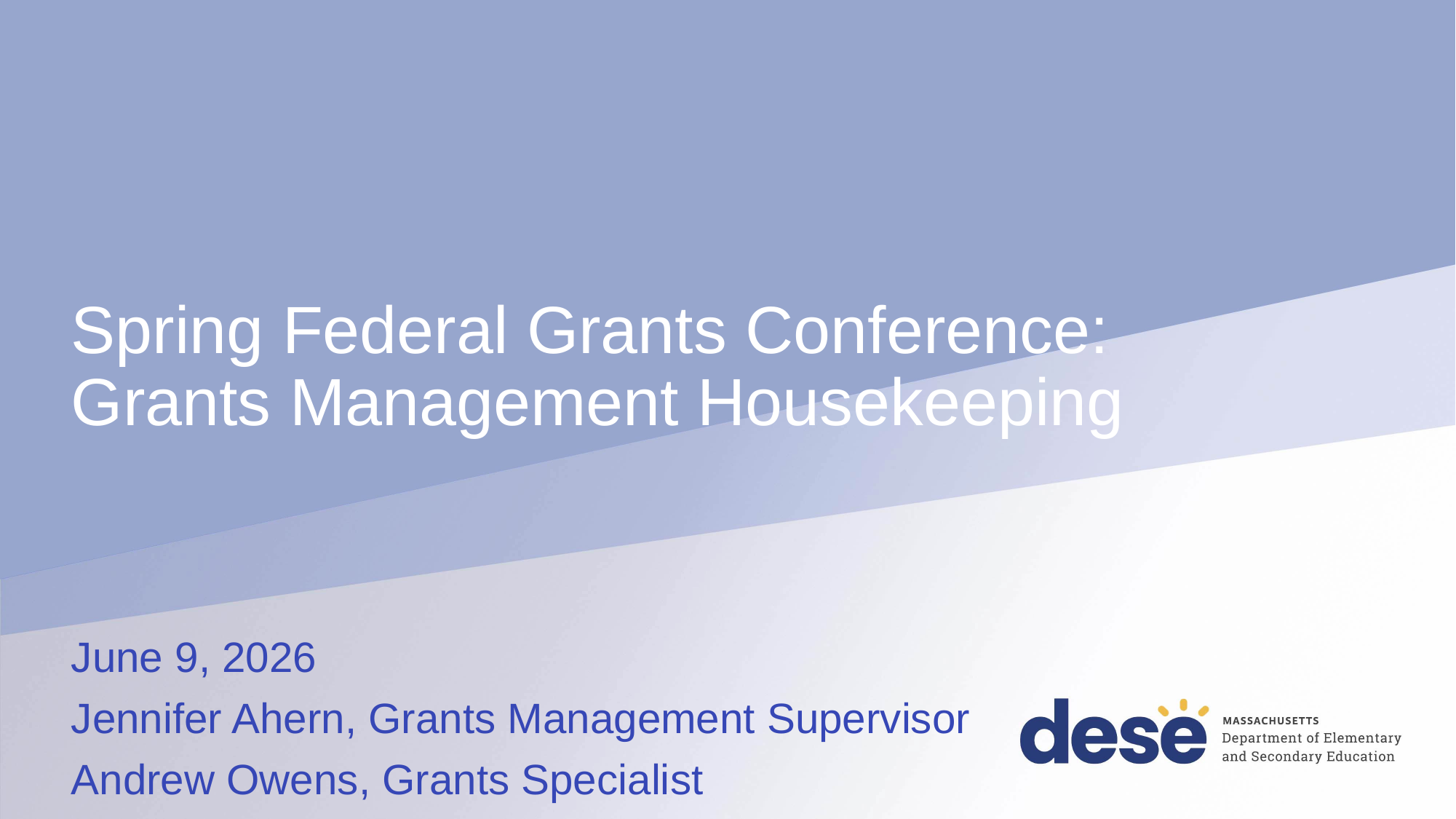

# Spring Federal Grants Conference: Grants Management Housekeeping
June 9, 2026
Jennifer Ahern, Grants Management Supervisor
Andrew Owens, Grants Specialist